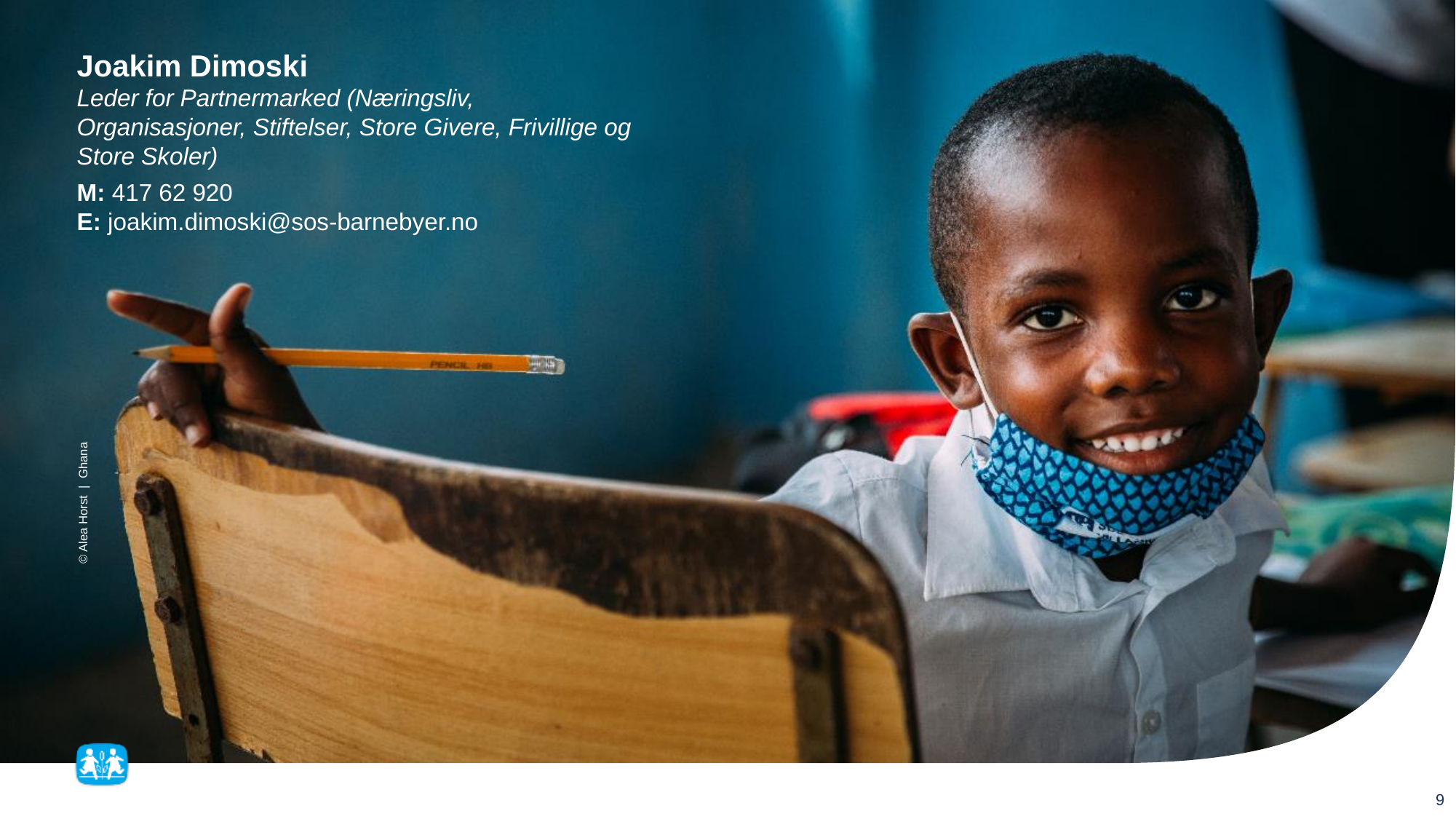

Joakim Dimoski
Leder for Partnermarked (Næringsliv, Organisasjoner, Stiftelser, Store Givere, Frivillige og Store Skoler)
M: 417 62 920
E: joakim.dimoski@sos-barnebyer.no